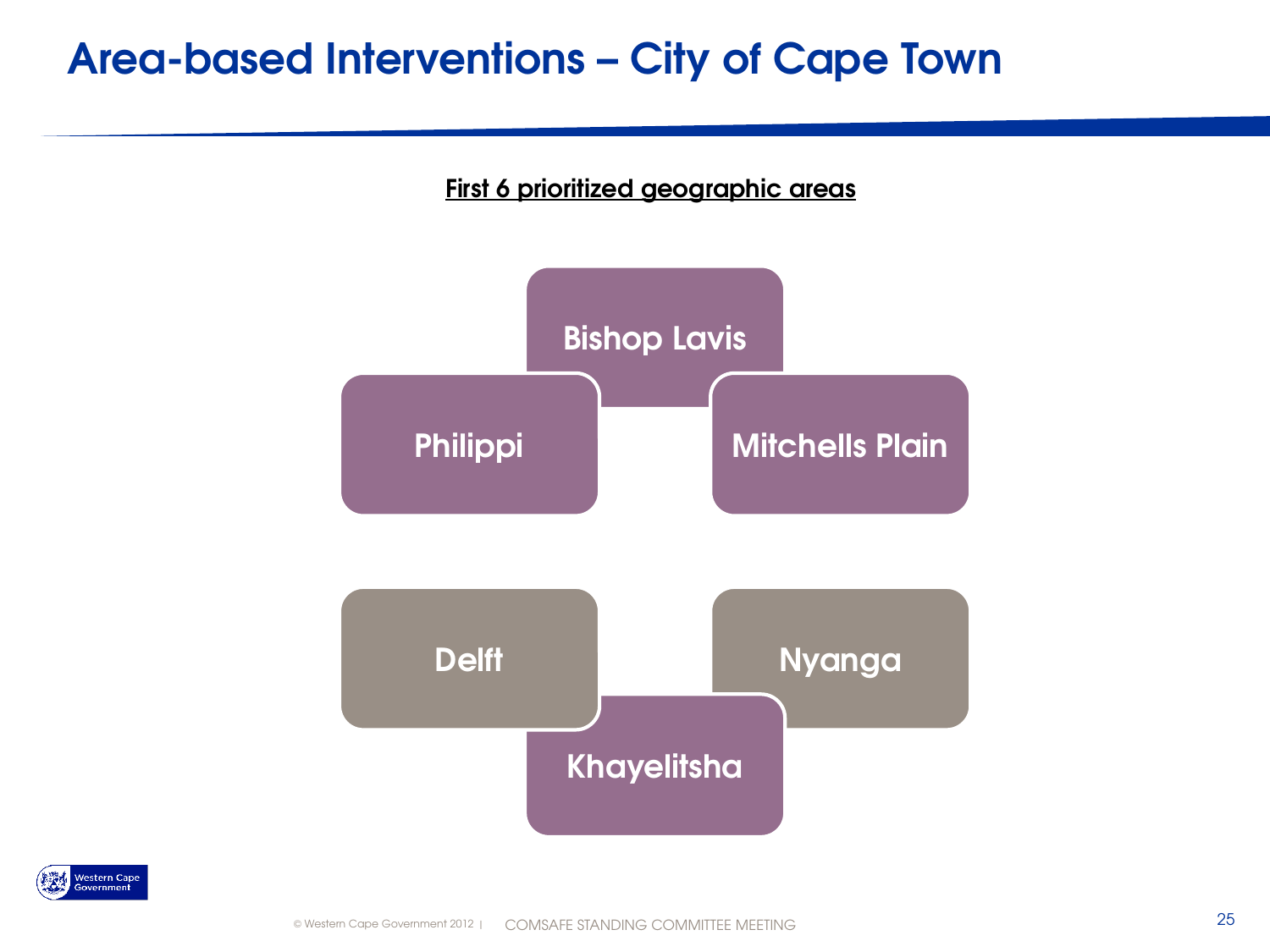

Area-based Interventions – City of Cape Town
First 6 prioritized geographic areas
Bishop Lavis
Mitchells Plain
Nyanga
Khayelitsha
Delft
Philippi
25
COMSAFE STANDING COMMITTEE MEETING